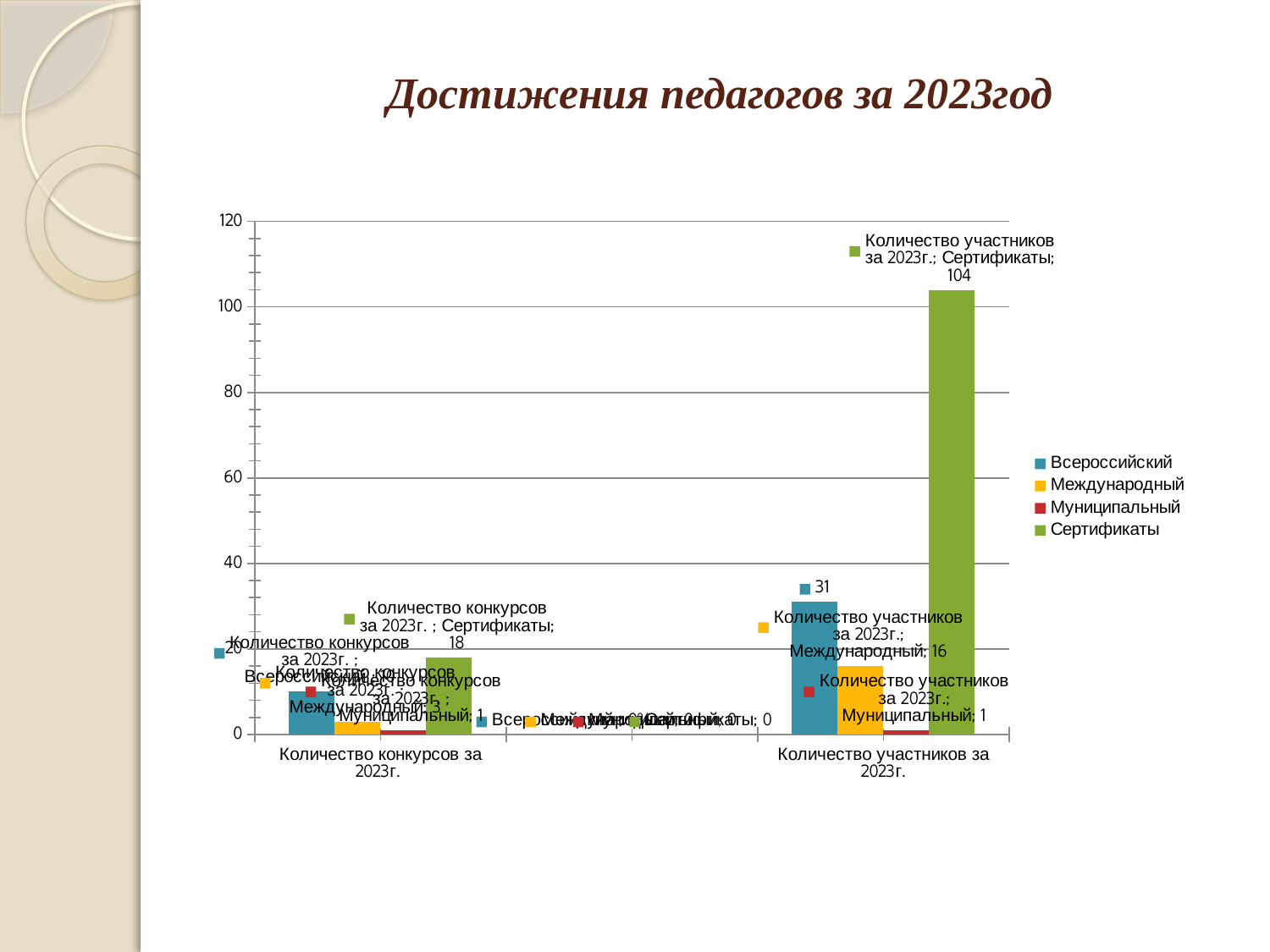

# Достижения педагогов за 2023год

### Chart

| Category | Всероссийский  | Международный | Муниципальный | Сертификаты |
|---|---|---|---|---|
| Количество конкурсов за 2023г.  | 10.0 | 3.0 | 1.0 | 18.0 |
|  | None | None | None | None |
| Количество участников за 2023г. | 31.0 | 16.0 | 1.0 | 104.0 |